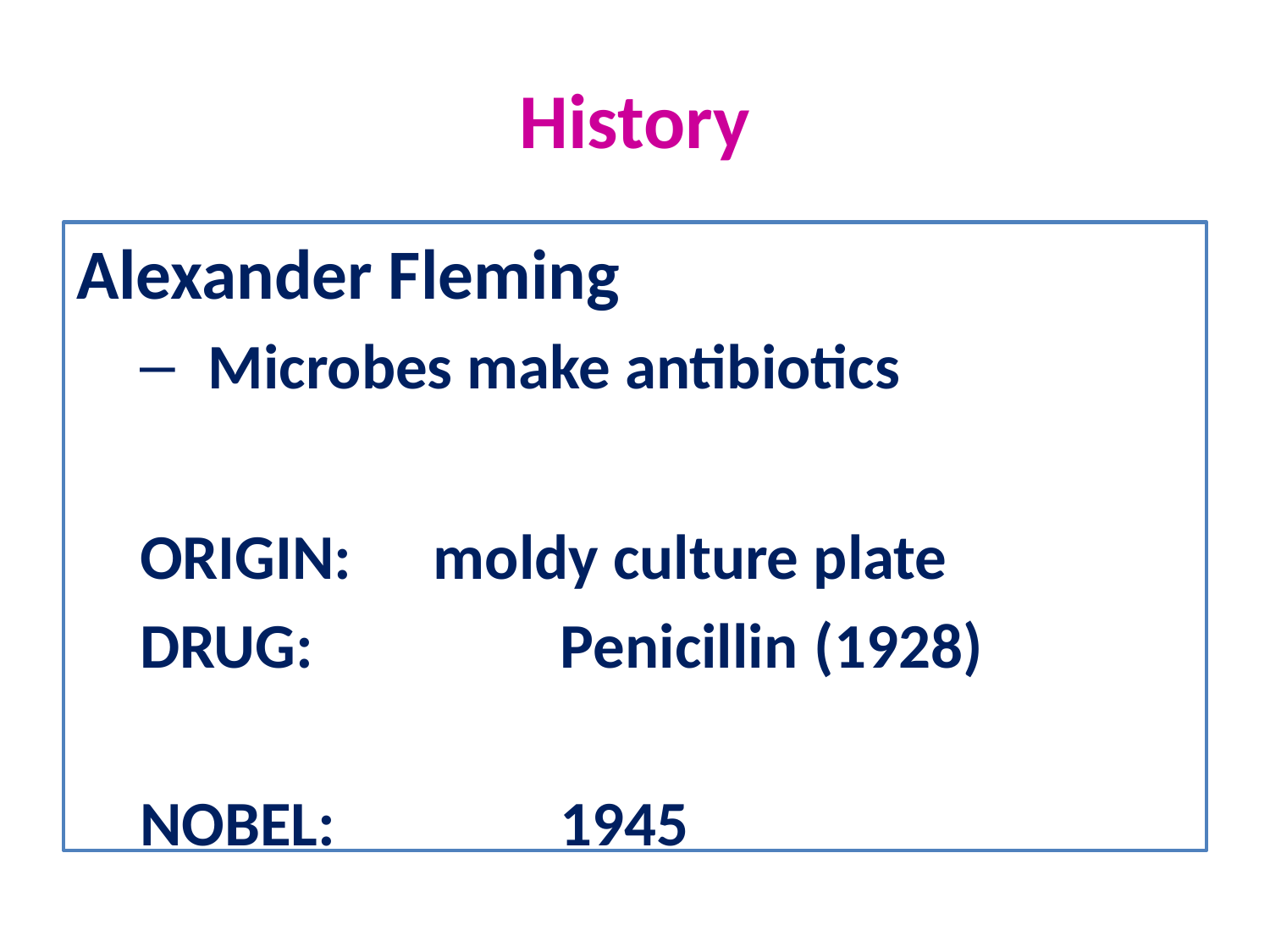

# History
Alexander Fleming
  Microbes make antibiotics

ORIGIN:	moldy culture plate
DRUG:		Penicillin	(1928)

NOBEL:		1945